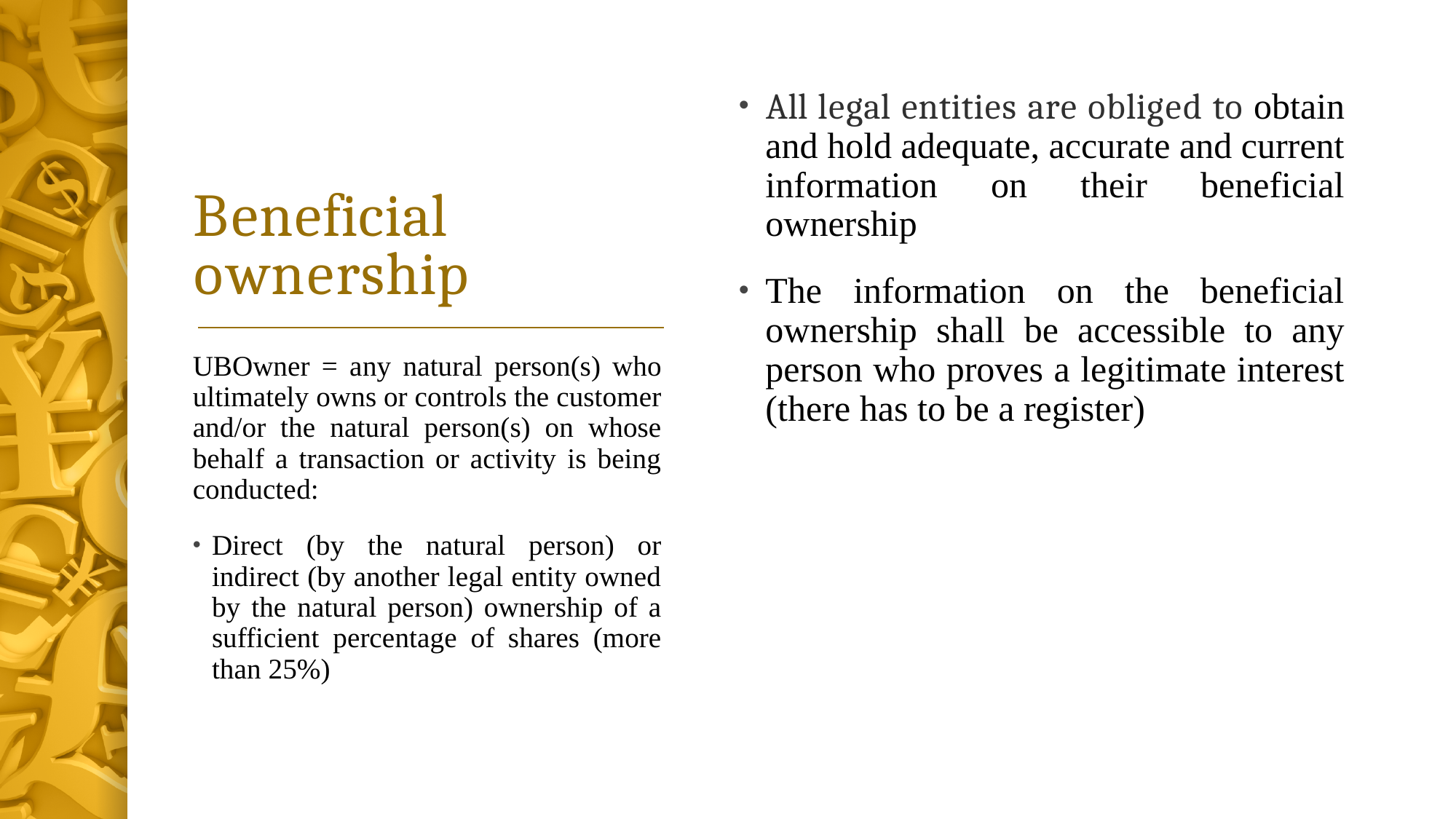

# Beneficial ownership
All legal entities are obliged to obtain and hold adequate, accurate and current information on their beneficial ownership
The information on the beneficial ownership shall be accessible to any person who proves a legitimate interest (there has to be a register)

UBOwner = any natural person(s) who ultimately owns or controls the customer and/or the natural person(s) on whose behalf a transaction or activity is being conducted:
Direct (by the natural person) or indirect (by another legal entity owned by the natural person) ownership of a sufficient percentage of shares (more than 25%)